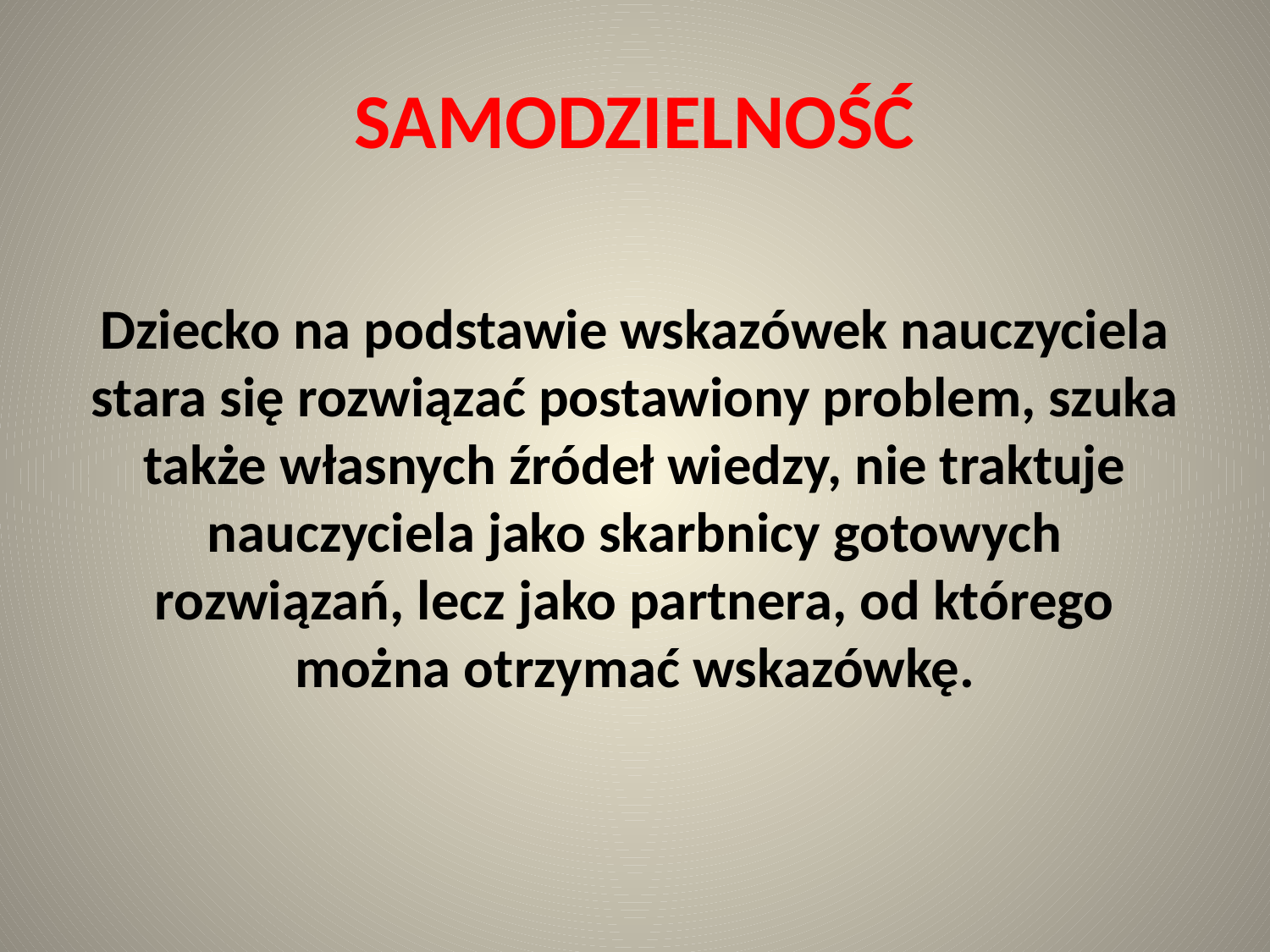

# SAMODZIELNOŚĆ
Dziecko na podstawie wskazówek nauczyciela stara się rozwiązać postawiony problem, szuka także własnych źródeł wiedzy, nie traktuje nauczyciela jako skarbnicy gotowych rozwiązań, lecz jako partnera, od którego można otrzymać wskazówkę.